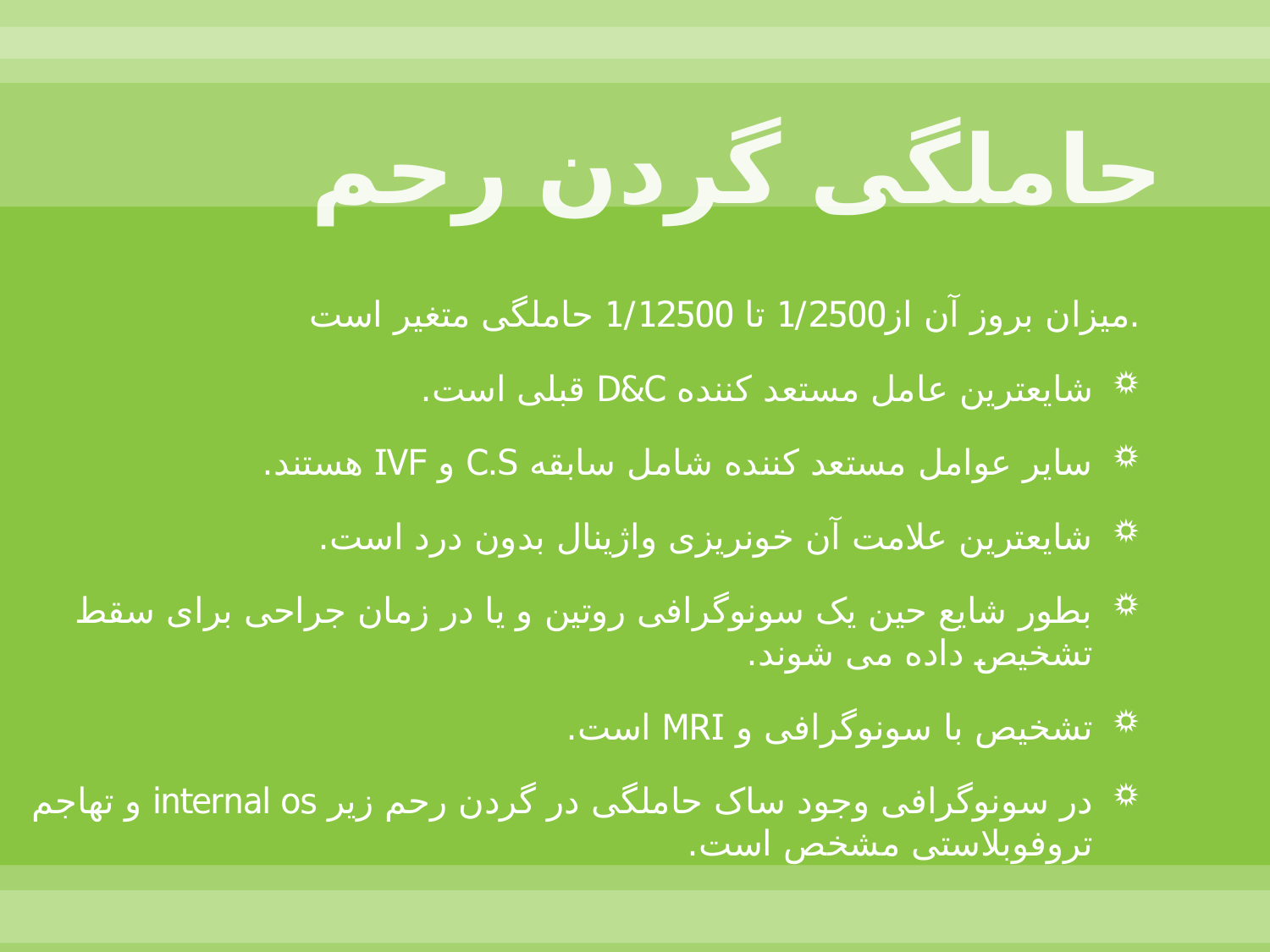

# حاملگی گردن رحم
میزان بروز آن از1/2500 تا 1/12500 حاملگی متغیر است.
شایعترین عامل مستعد کننده D&C قبلی است.
سایر عوامل مستعد کننده شامل سابقه C.S و IVF هستند.
شایعترین علامت آن خونریزی واژینال بدون درد است.
بطور شایع حین یک سونوگرافی روتین و یا در زمان جراحی برای سقط تشخیص داده می شوند.
تشخیص با سونوگرافی و MRI است.
در سونوگرافی وجود ساک حاملگی در گردن رحم زیر internal os و تهاجم تروفوبلاستی مشخص است.